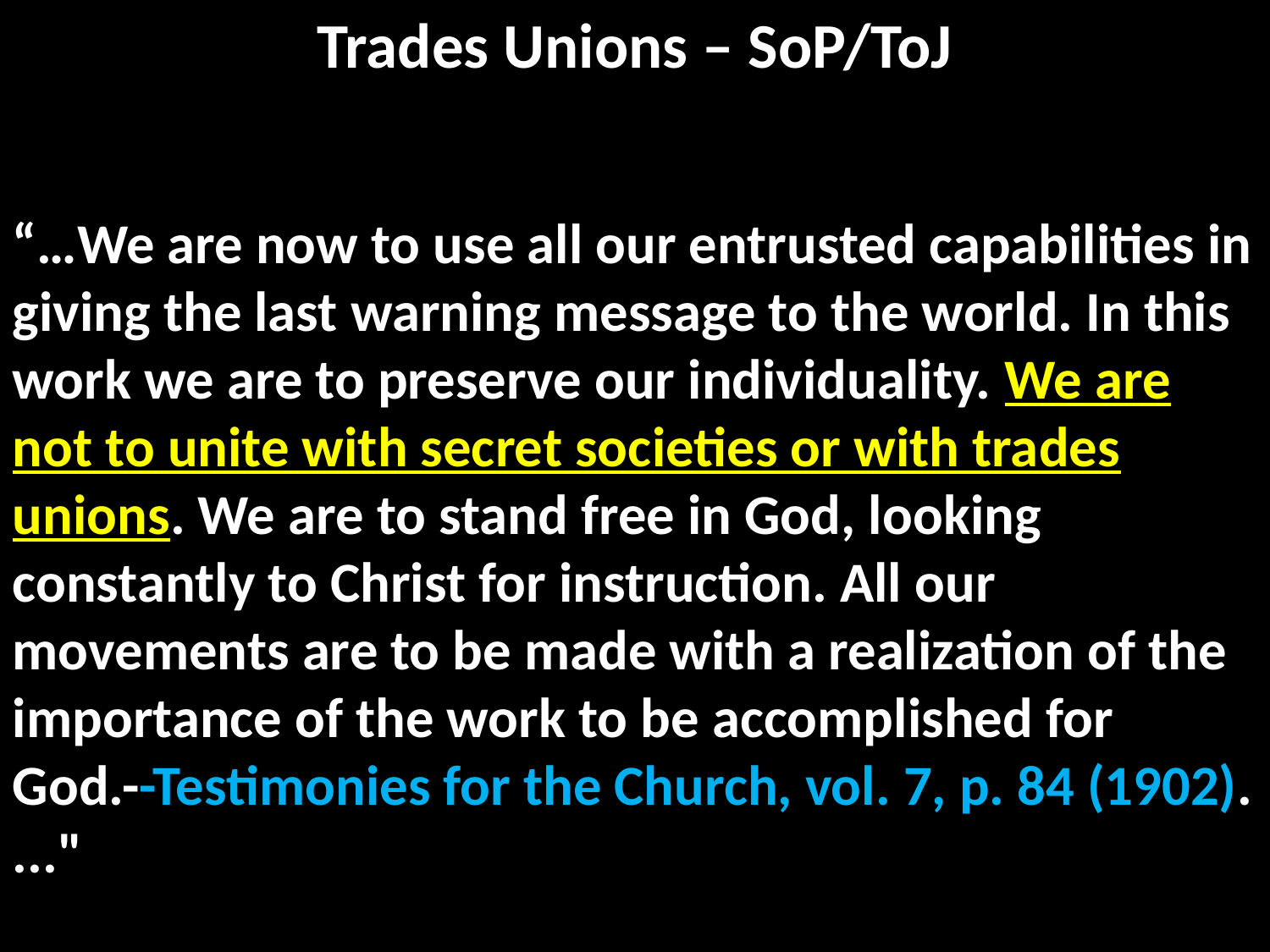

# Trades Unions – SoP/ToJ
“…We are now to use all our entrusted capabilities in giving the last warning message to the world. In this work we are to preserve our individuality. We are not to unite with secret societies or with trades unions. We are to stand free in God, looking constantly to Christ for instruction. All our movements are to be made with a realization of the importance of the work to be accomplished for God.--Testimonies for the Church, vol. 7, p. 84 (1902). ..."